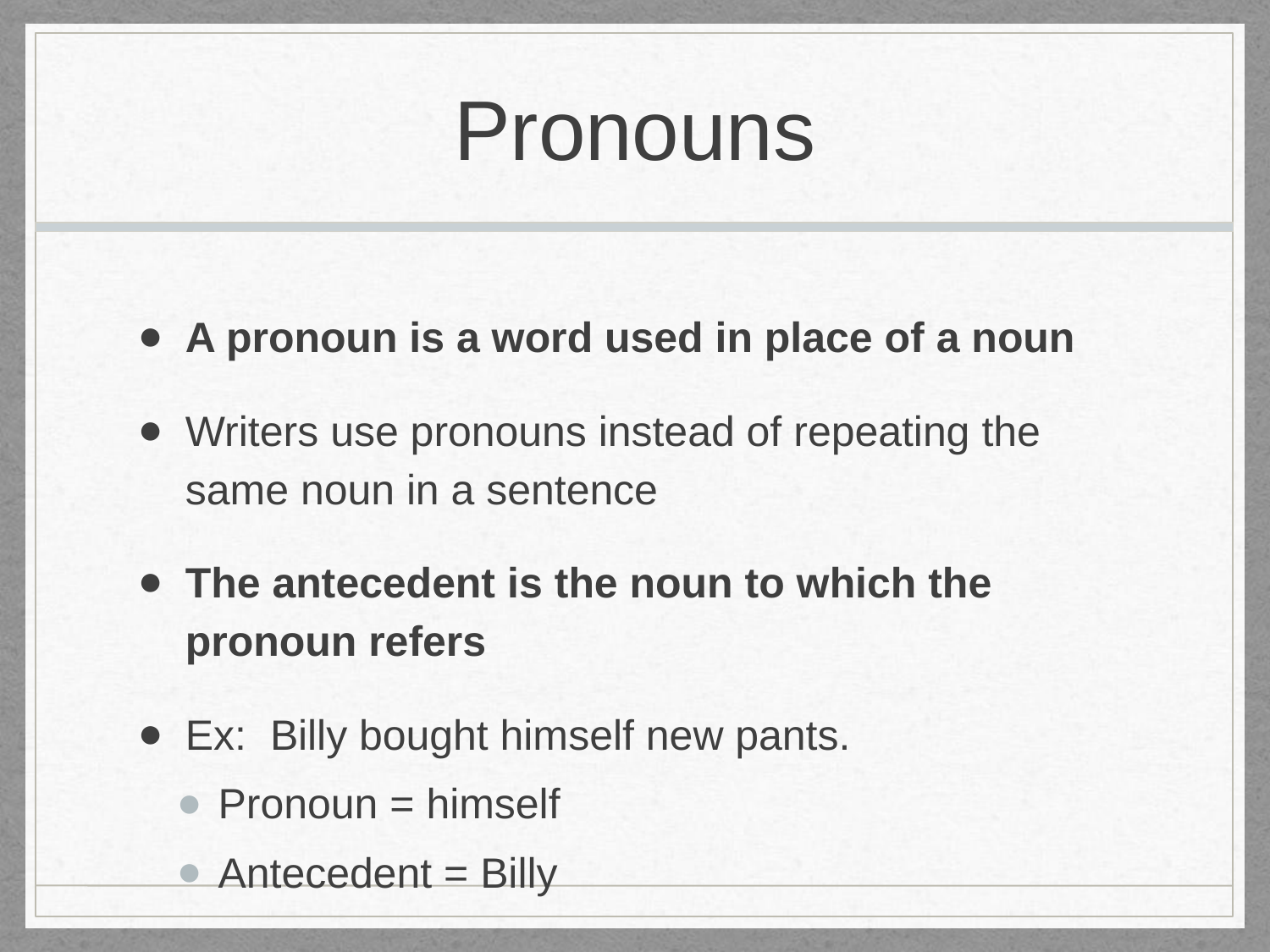

# Pronouns
A pronoun is a word used in place of a noun
Writers use pronouns instead of repeating the same noun in a sentence
The antecedent is the noun to which the pronoun refers
Ex:  Billy bought himself new pants.
Pronoun = himself
Antecedent = Billy